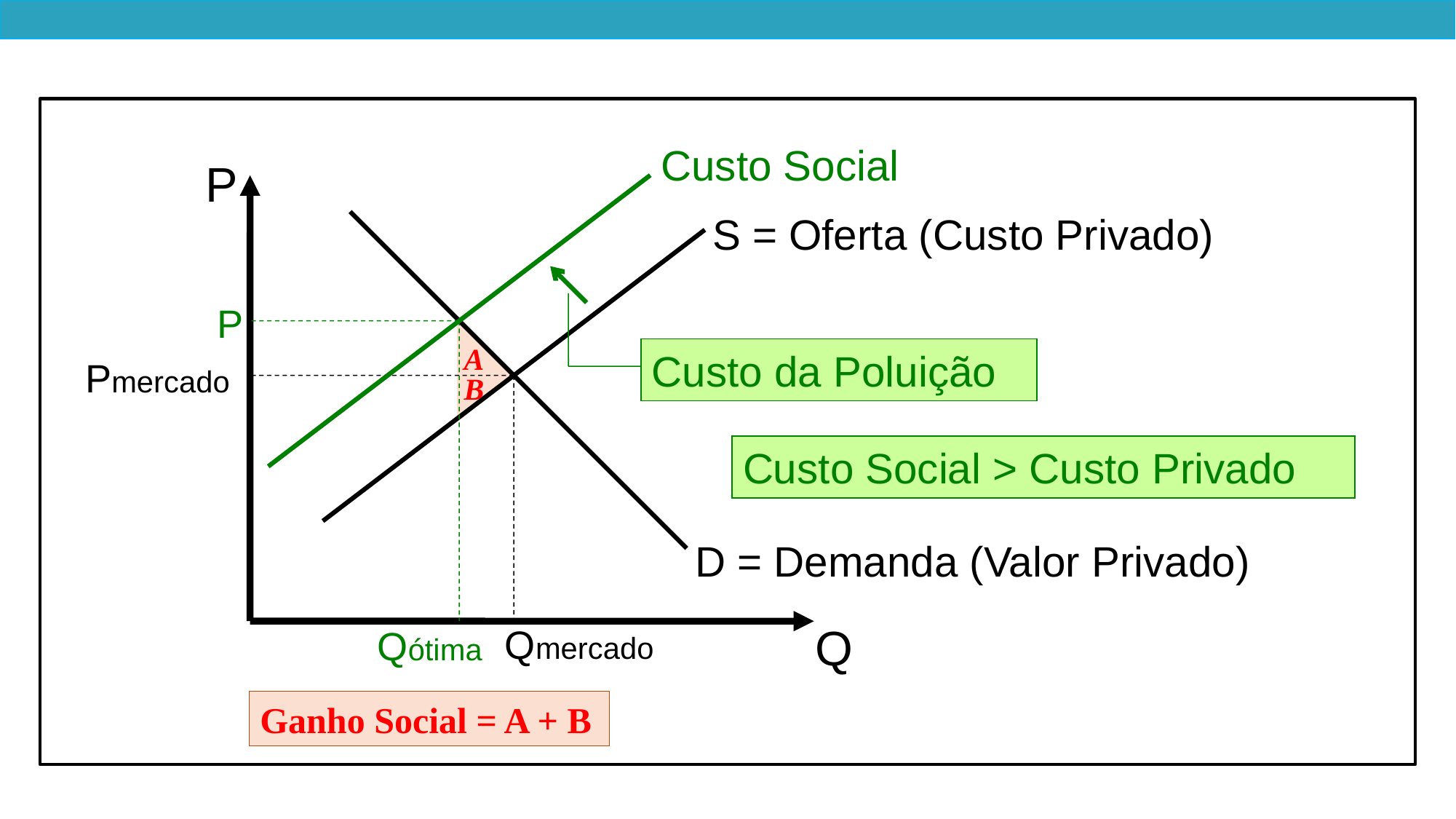

Custo Social

P

Custo da Poluição

Qótima
P

S = Oferta (Custo Privado)

A

Pmercado
B

Custo Social > Custo Privado
D = Demanda (Valor Privado)
Q
Qmercado

Ganho Social = A + B